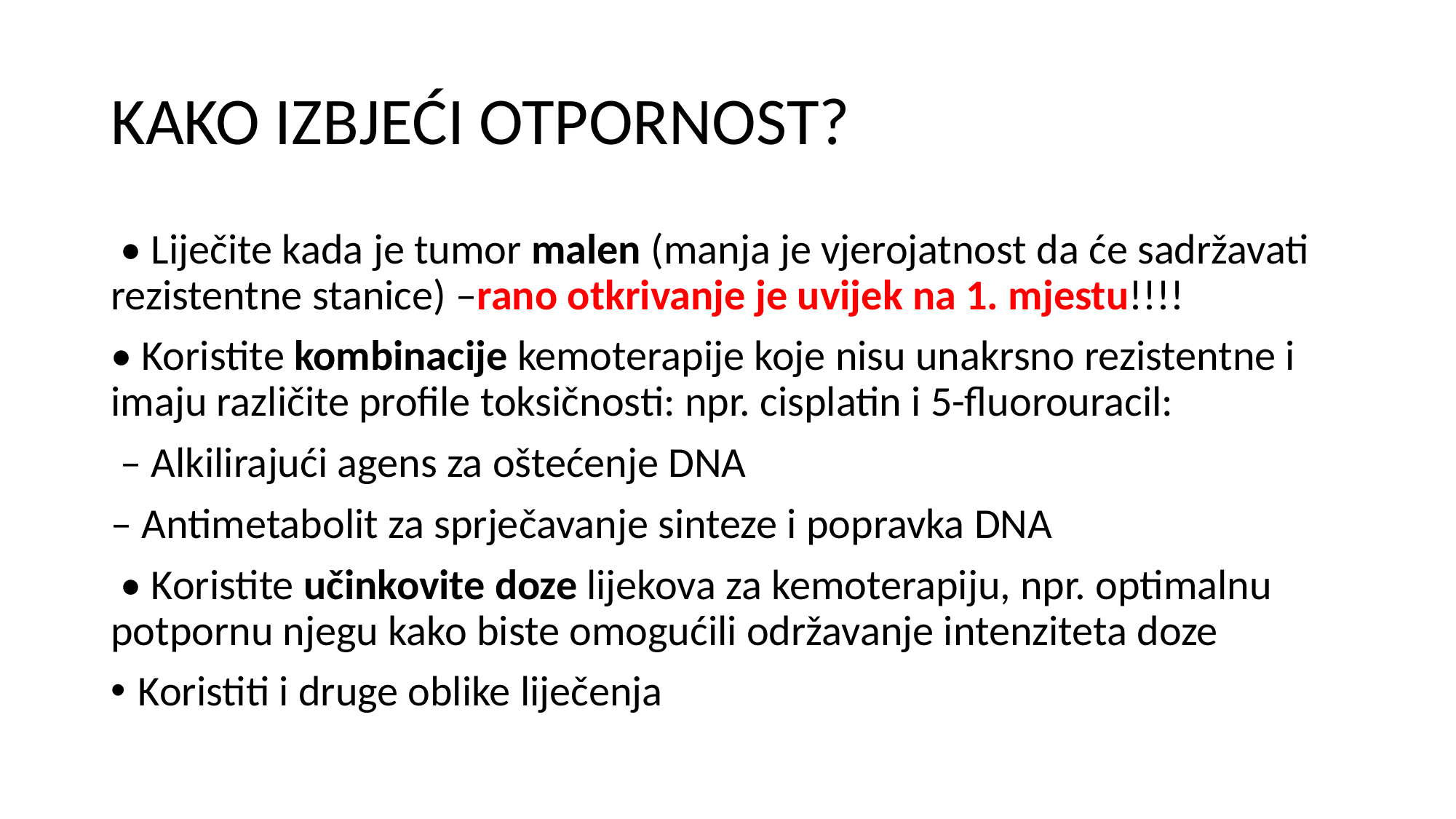

# KAKO IZBJEĆI OTPORNOST?
 • Liječite kada je tumor malen (manja je vjerojatnost da će sadržavati rezistentne stanice) –rano otkrivanje je uvijek na 1. mjestu!!!!
• Koristite kombinacije kemoterapije koje nisu unakrsno rezistentne i imaju različite profile toksičnosti: npr. cisplatin i 5-fluorouracil:
 – Alkilirajući agens za oštećenje DNA
– Antimetabolit za sprječavanje sinteze i popravka DNA
 • Koristite učinkovite doze lijekova za kemoterapiju, npr. optimalnu potpornu njegu kako biste omogućili održavanje intenziteta doze
Koristiti i druge oblike liječenja